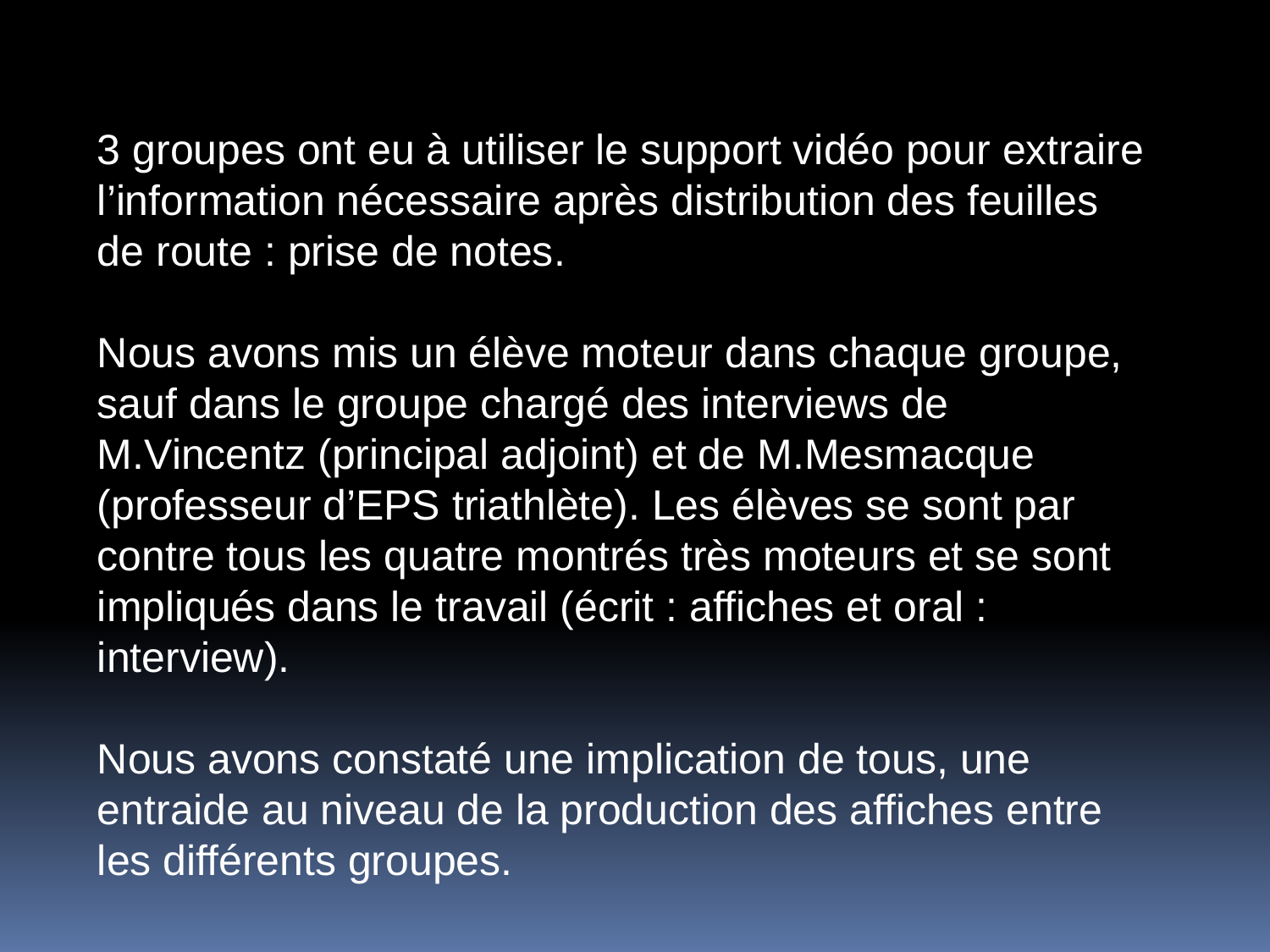

3 groupes ont eu à utiliser le support vidéo pour extraire l’information nécessaire après distribution des feuilles de route : prise de notes.

Nous avons mis un élève moteur dans chaque groupe, sauf dans le groupe chargé des interviews de M.Vincentz (principal adjoint) et de M.Mesmacque (professeur d’EPS triathlète). Les élèves se sont par contre tous les quatre montrés très moteurs et se sont impliqués dans le travail (écrit : affiches et oral : interview).

Nous avons constaté une implication de tous, une entraide au niveau de la production des affiches entre les différents groupes.